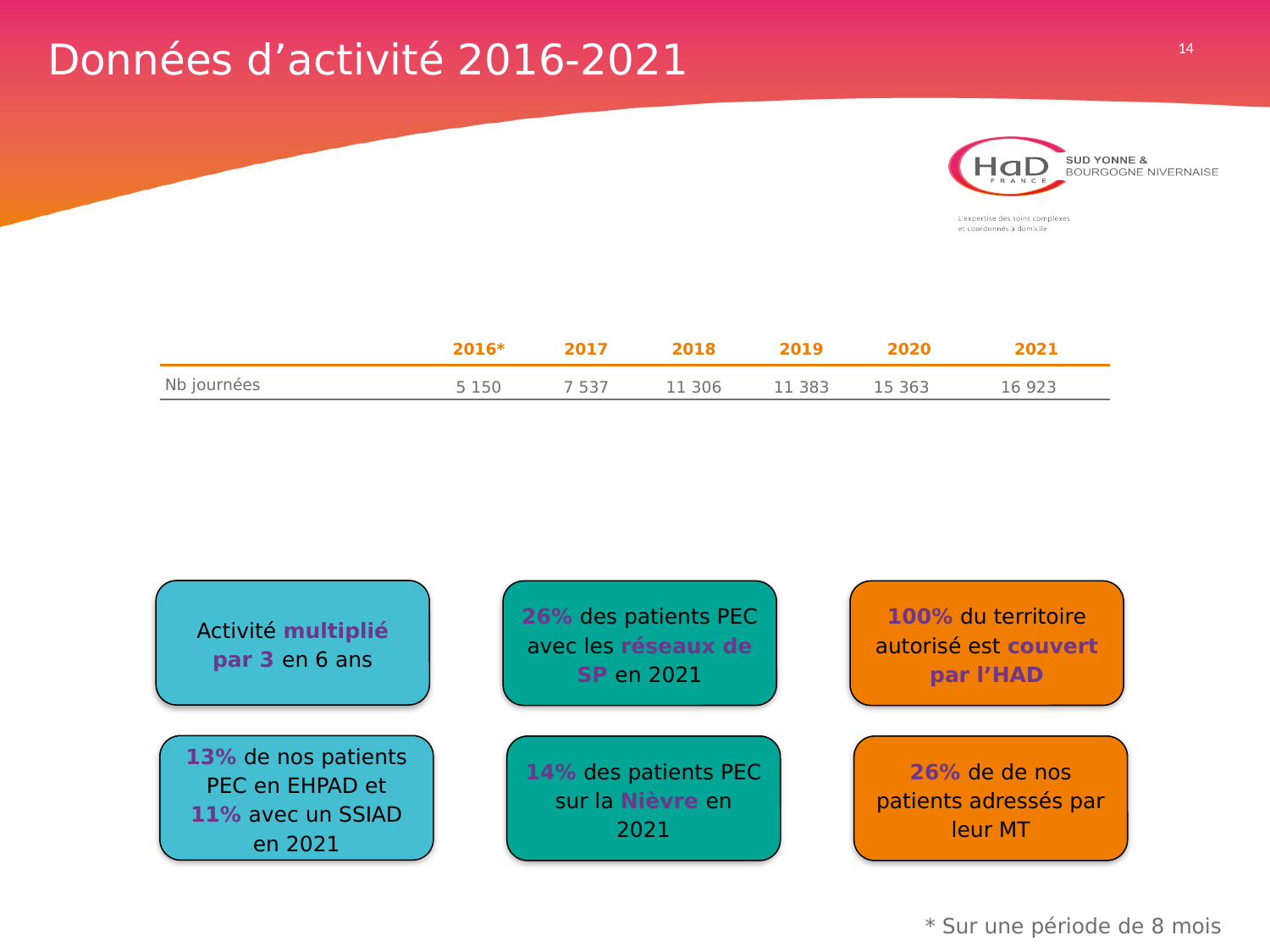

Données d’activité 2016-2021
|  | 2016\* | 2017 | 2018 | 2019 | 2020 | 2021 |
| --- | --- | --- | --- | --- | --- | --- |
| Nb journées | 5 150 | 7 537 | 11 306 | 11 383 | 15 363 | 16 923 |
Activité multiplié par 3 en 6 ans
26% des patients PEC avec les réseaux de SP en 2021
100% du territoire autorisé est couvert par l’HAD
13% de nos patients PEC en EHPAD et 11% avec un SSIAD en 2021
14% des patients PEC sur la Nièvre en 2021
26% de de nos patients adressés par leur MT
* Sur une période de 8 mois